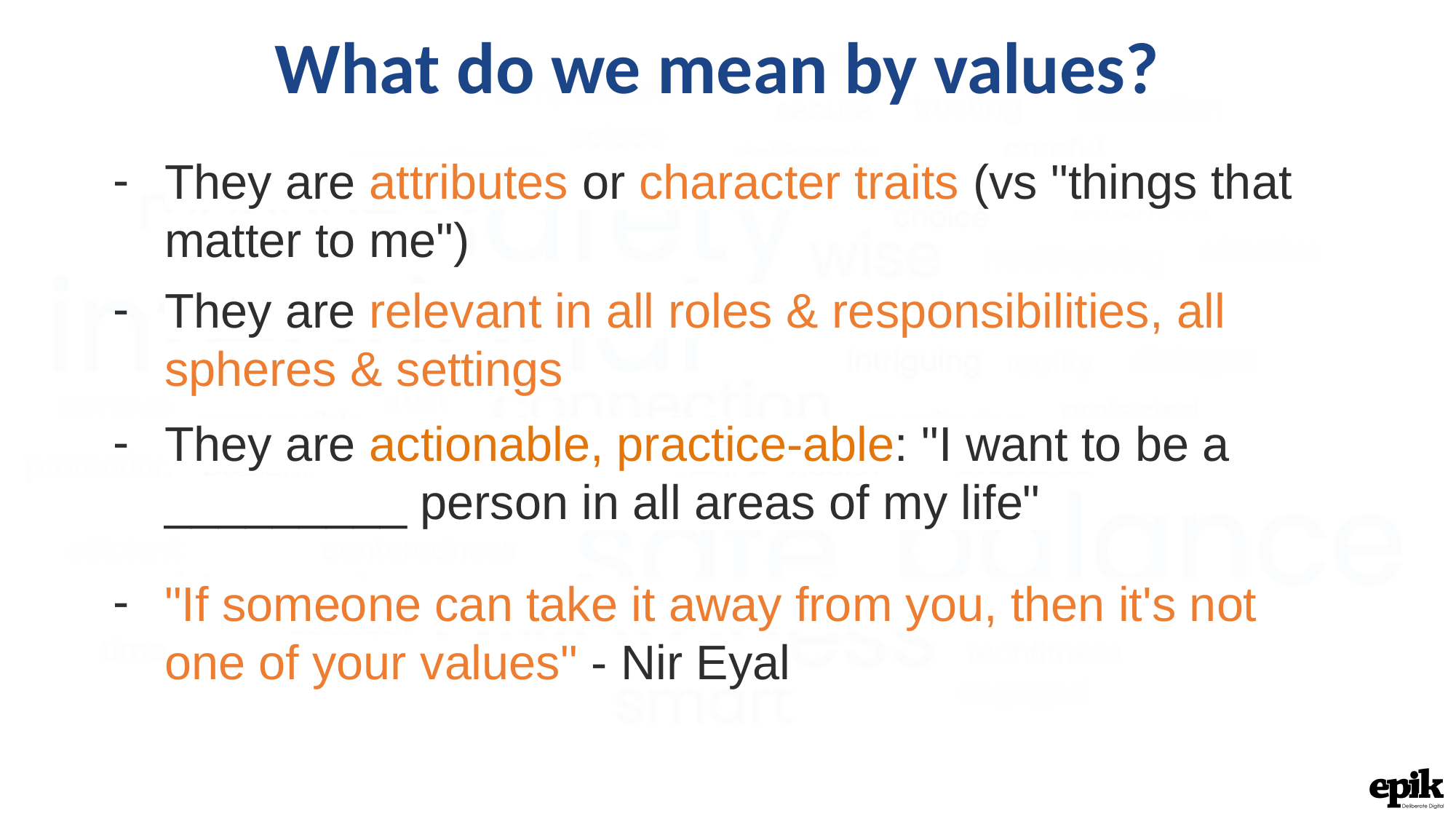

What do we mean by values?
They are attributes or character traits (vs "things that matter to me")
They are relevant in all roles & responsibilities, all spheres & settings
They are actionable, practice-able: "I want to be a _________ person in all areas of my life"
"If someone can take it away from you, then it's not one of your values" - Nir Eyal